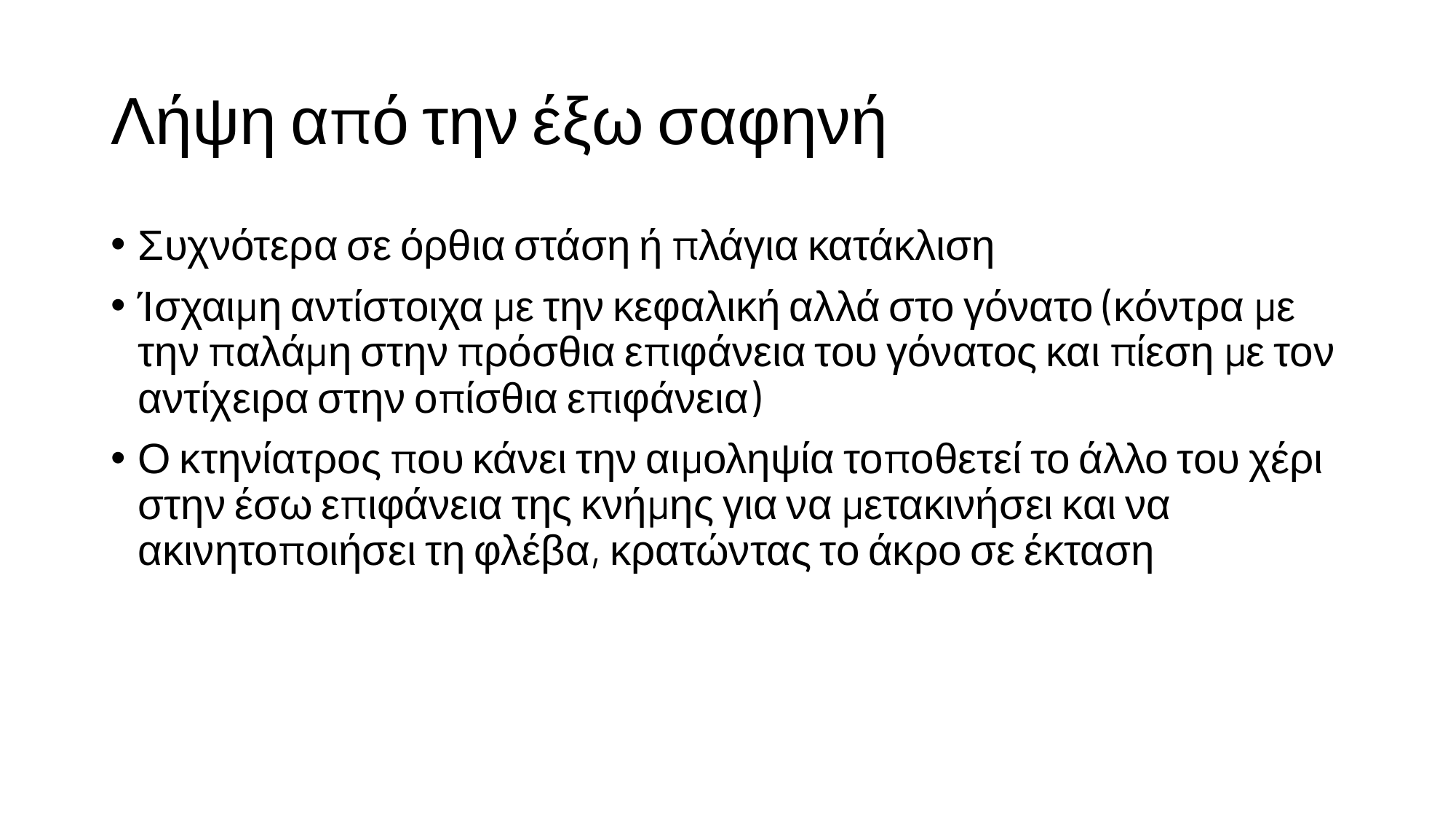

# Λήψη από την έξω σαφηνή
Συχνότερα σε όρθια στάση ή πλάγια κατάκλιση
Ίσχαιμη αντίστοιχα με την κεφαλική αλλά στο γόνατο (κόντρα με την παλάμη στην πρόσθια επιφάνεια του γόνατος και πίεση με τον αντίχειρα στην οπίσθια επιφάνεια)
Ο κτηνίατρος που κάνει την αιμοληψία τοποθετεί το άλλο του χέρι στην έσω επιφάνεια της κνήμης για να μετακινήσει και να ακινητοποιήσει τη φλέβα, κρατώντας το άκρο σε έκταση